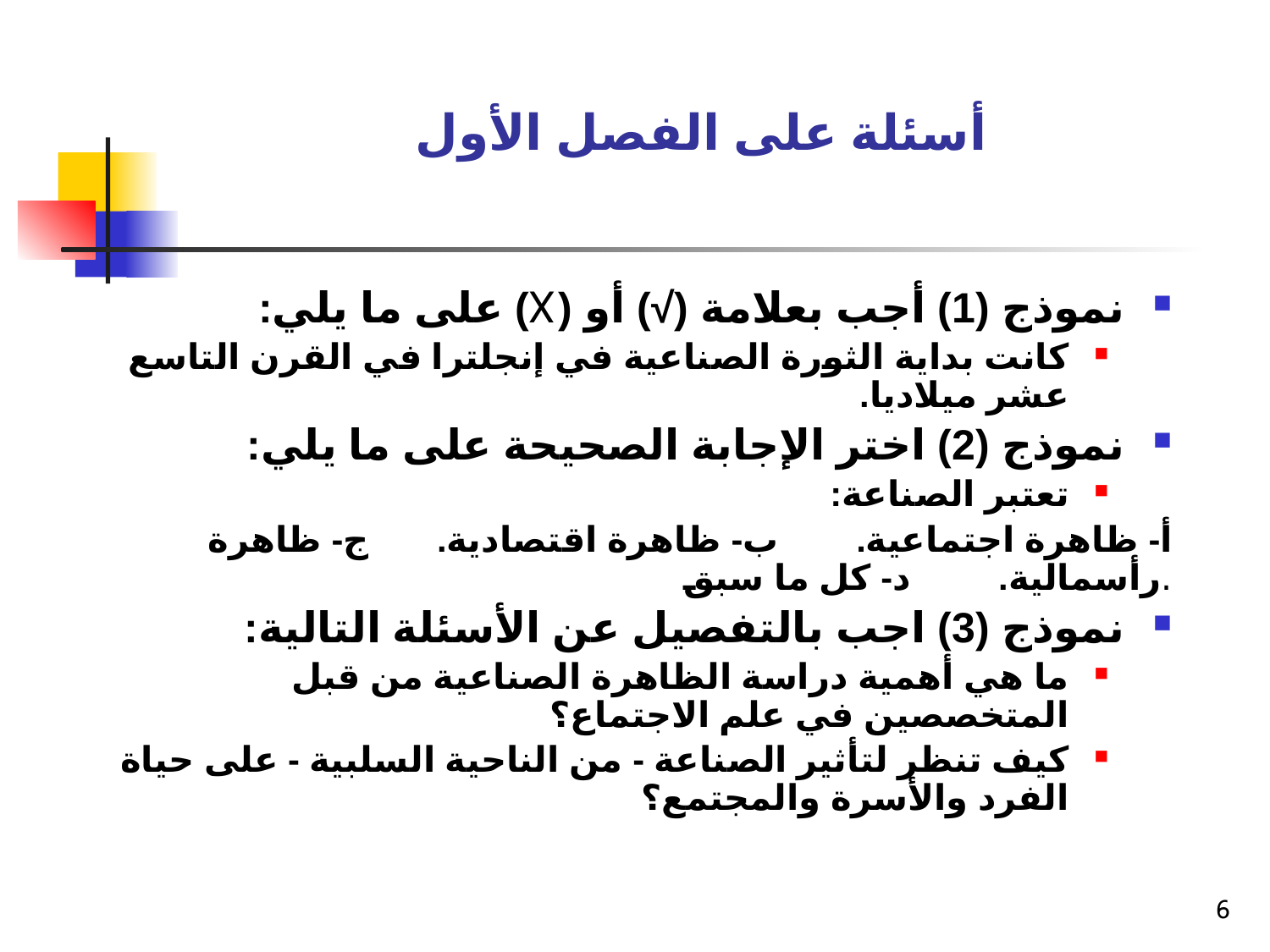

# أسئلة على الفصل الأول
نموذج (1) أجب بعلامة (√) أو (X) على ما يلي:
كانت بداية الثورة الصناعية في إنجلترا في القرن التاسع عشر ميلاديا.
نموذج (2) اختر الإجابة الصحيحة على ما يلي:
تعتبر الصناعة:
 أ- ظاهرة اجتماعية.        ب- ظاهرة اقتصادية.       ج- ظاهرة رأسمالية.         د- كل ما سبق.
نموذج (3) اجب بالتفصيل عن الأسئلة التالية:
ما هي أهمية دراسة الظاهرة الصناعية من قبل المتخصصين في علم الاجتماع؟
كيف تنظر لتأثير الصناعة - من الناحية السلبية - على حياة الفرد والأسرة والمجتمع؟
6